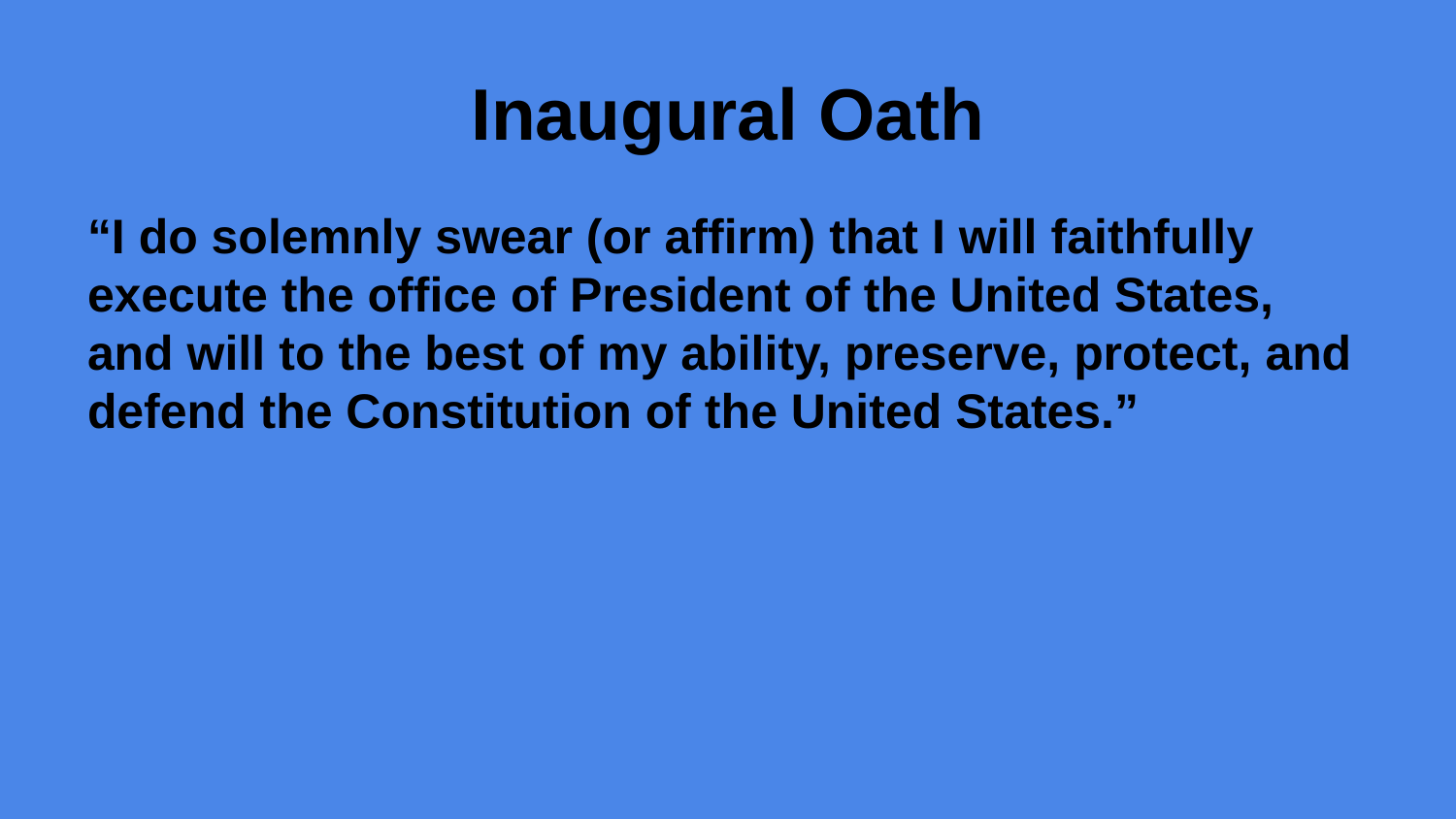

# Inaugural Oath
“I do solemnly swear (or affirm) that I will faithfully execute the office of President of the United States, and will to the best of my ability, preserve, protect, and defend the Constitution of the United States.”